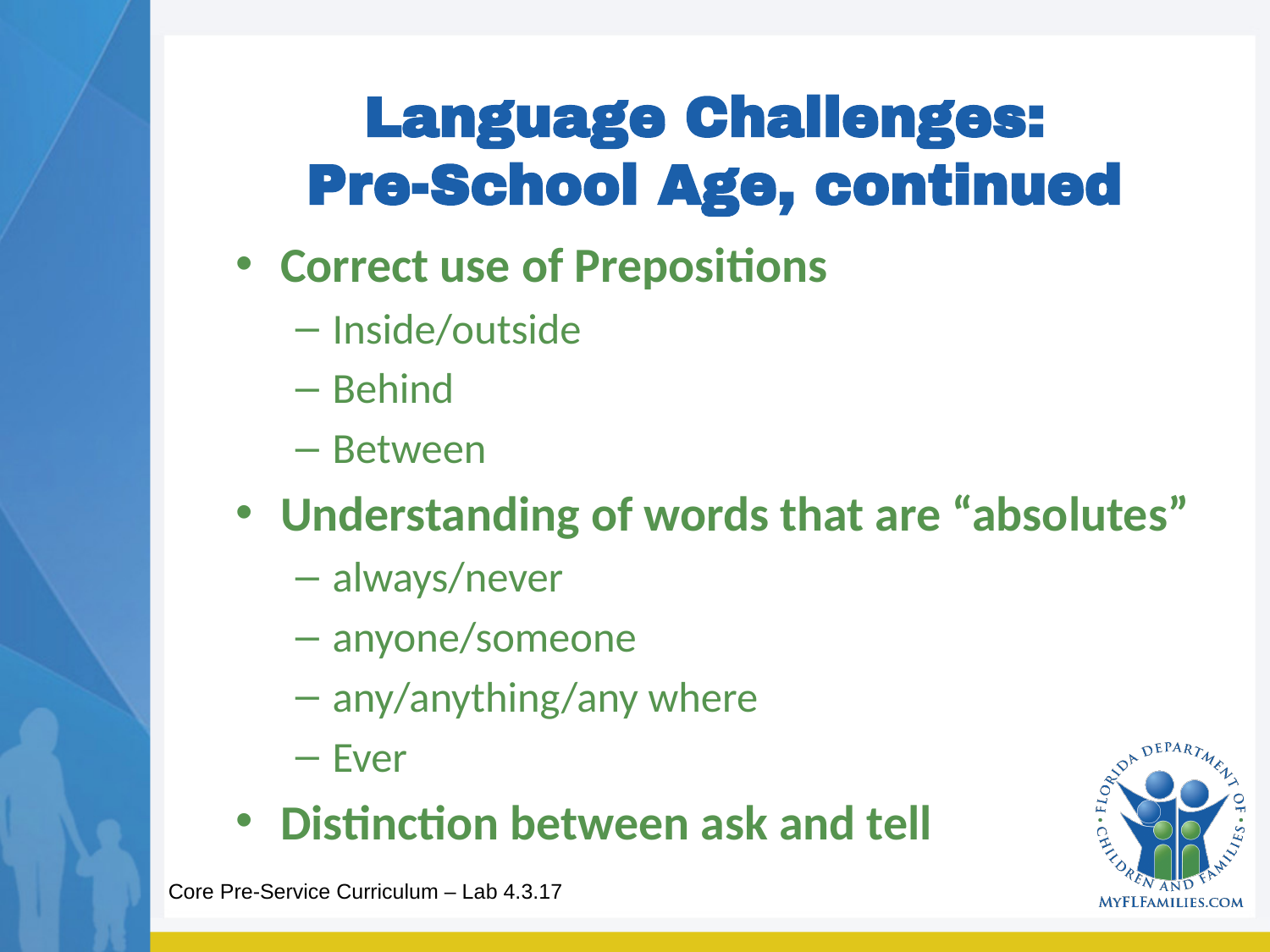

# Language Challenges: Pre-School Age, continued
Correct use of Prepositions
Inside/outside
Behind
Between
Understanding of words that are “absolutes”
always/never
anyone/someone
any/anything/any where
Ever
Distinction between ask and tell

Core Pre-Service Curriculum – Lab 4.3.17